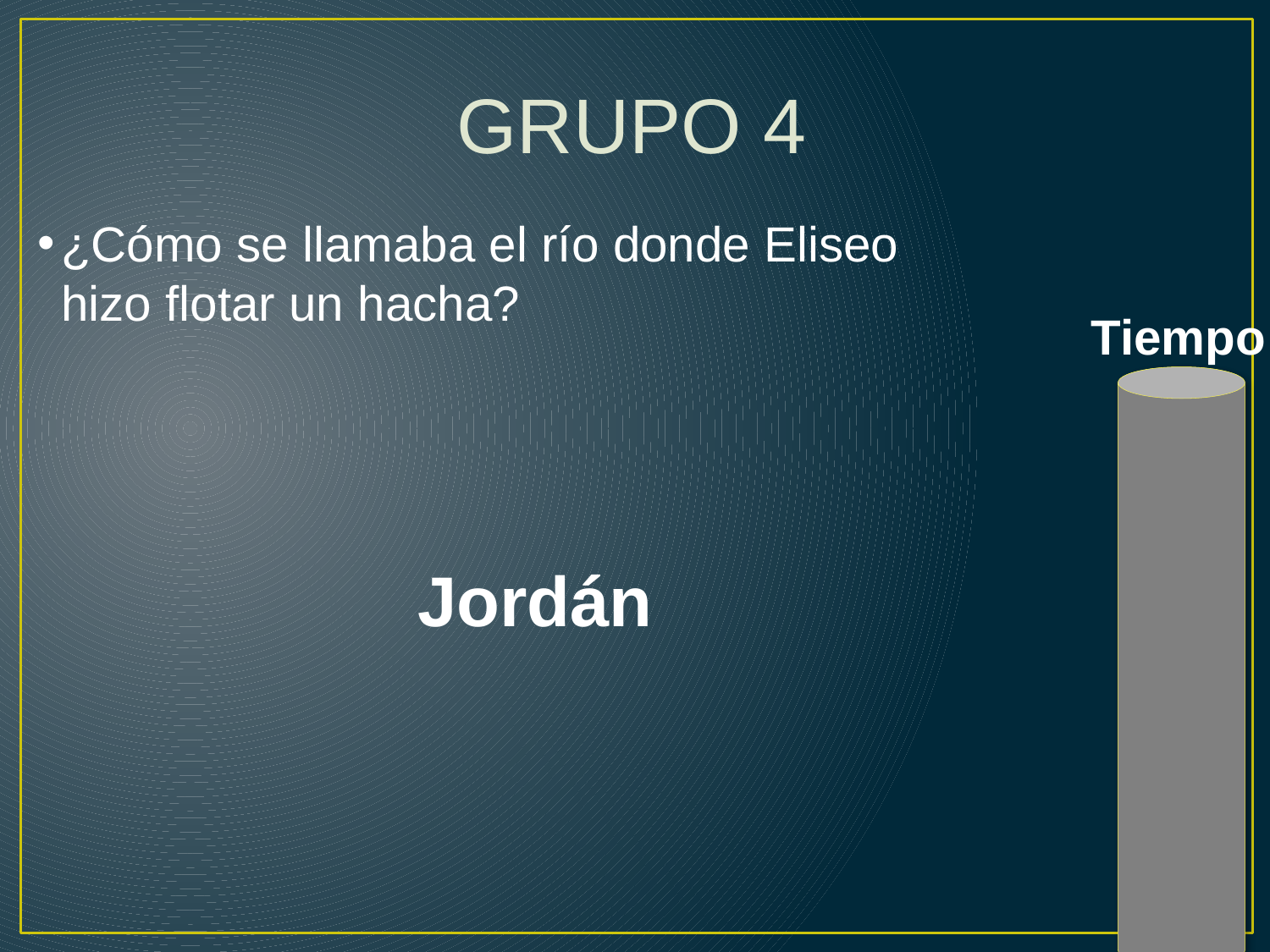

GRUPO 4
¿Cómo se llamaba el río donde Eliseo hizo flotar un hacha?
Tiempo

Jordán